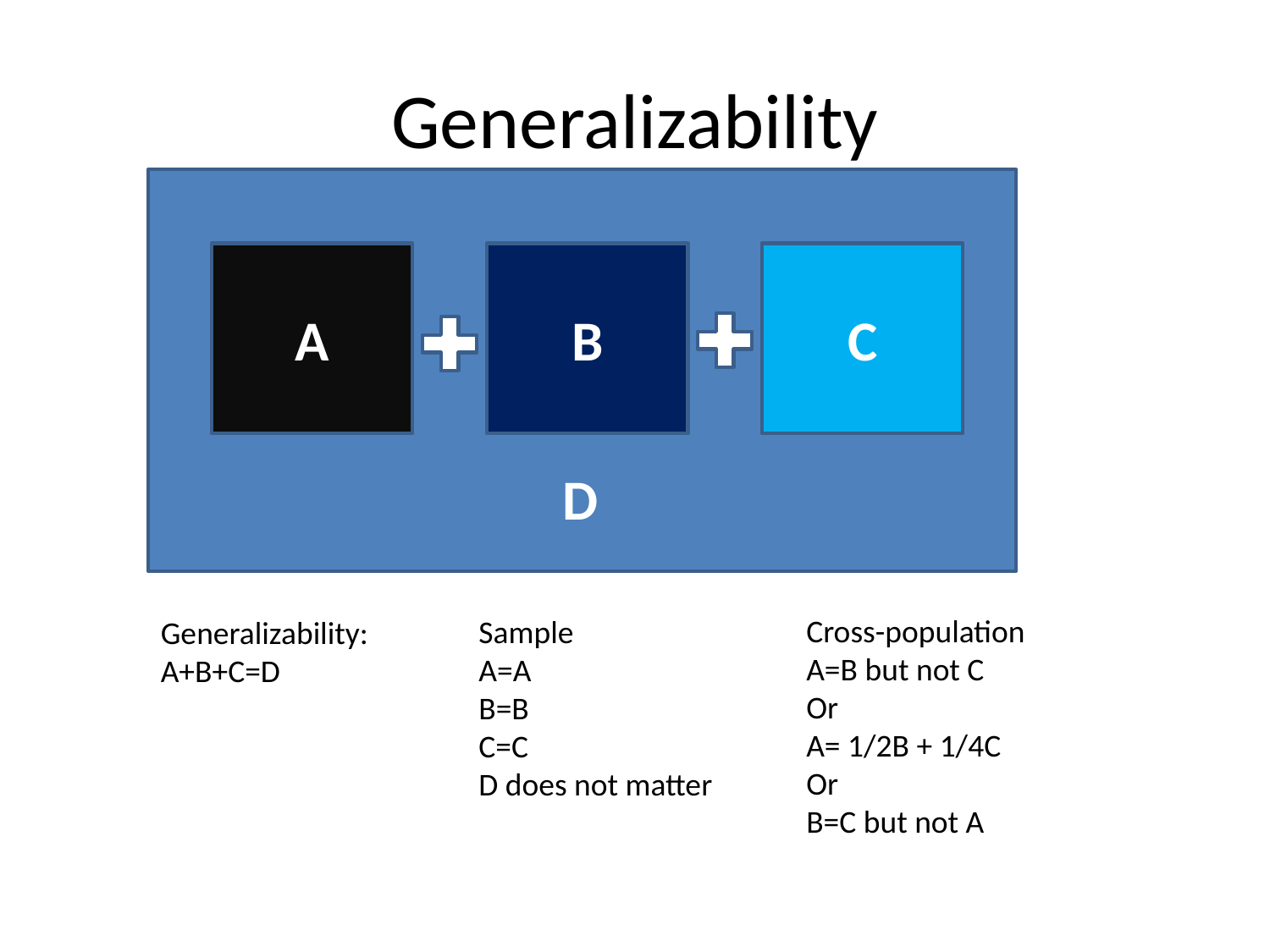

# Generalizability

A
B
C

D
Cross-population
A=B but not C
Or
A= 1/2B + 1/4C
Or
B=C but not A
Sample
A=A
B=B
C=C
D does not matter
Generalizability:
A+B+C=D